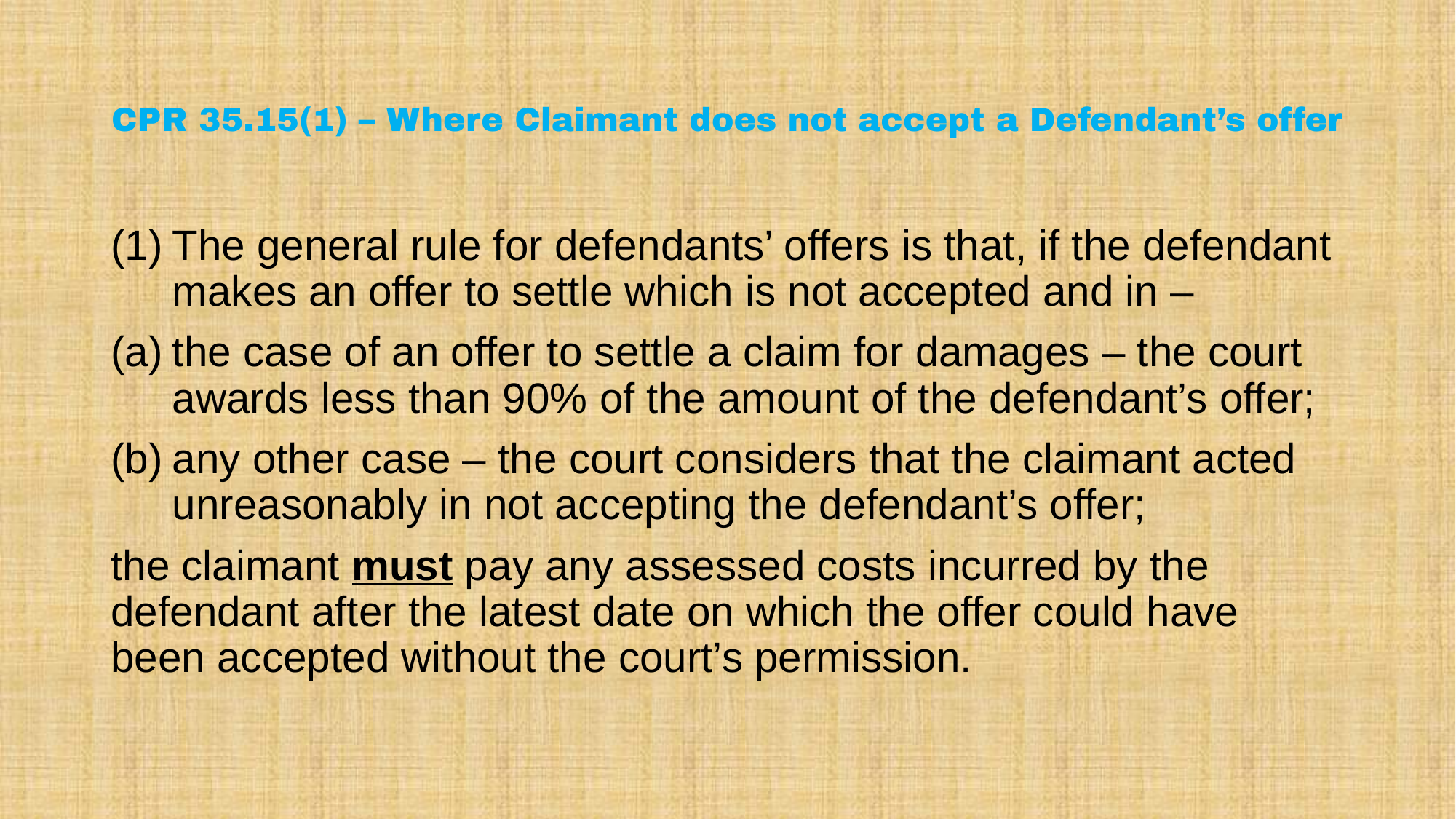

# CPR 35.15(1) – Where Claimant does not accept a Defendant’s offer
The general rule for defendants’ offers is that, if the defendant makes an offer to settle which is not accepted and in –
the case of an offer to settle a claim for damages – the court awards less than 90% of the amount of the defendant’s offer;
any other case – the court considers that the claimant acted unreasonably in not accepting the defendant’s offer;
the claimant must pay any assessed costs incurred by the defendant after the latest date on which the offer could have been accepted without the court’s permission.